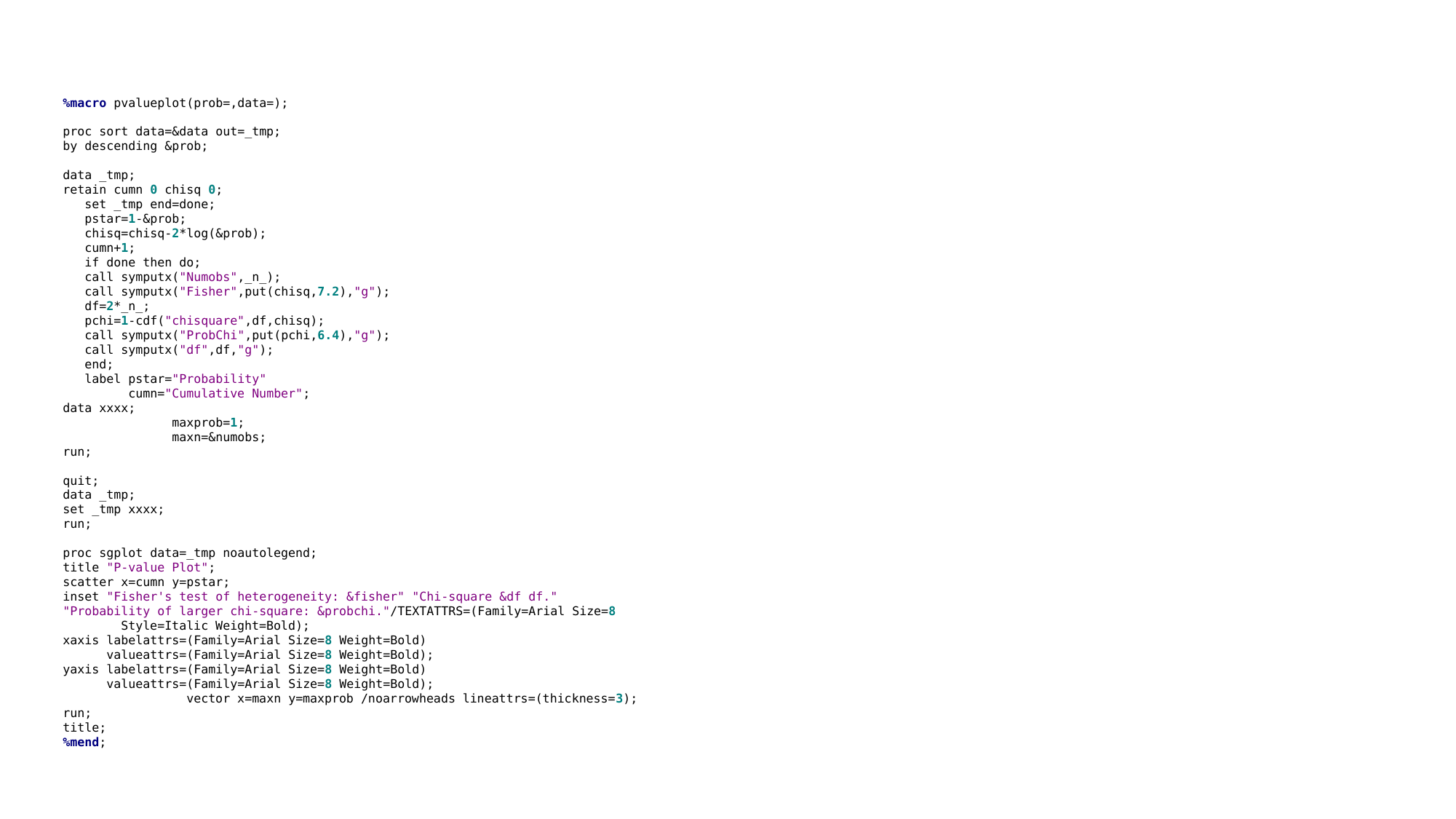

%macro pvalueplot(prob=,data=);

proc sort data=&data out=_tmp;
by descending &prob;

data _tmp;
retain cumn 0 chisq 0;
   set _tmp end=done;
   pstar=1-&prob;
   chisq=chisq-2*log(&prob);
   cumn+1;
   if done then do;
   call symputx("Numobs",_n_);
   call symputx("Fisher",put(chisq,7.2),"g");
   df=2*_n_;
   pchi=1-cdf("chisquare",df,chisq);
   call symputx("ProbChi",put(pchi,6.4),"g");
   call symputx("df",df,"g");
   end;
   label pstar="Probability"
         cumn="Cumulative Number";
data xxxx;
	maxprob=1;
	maxn=&numobs;
run;

quit;
data _tmp;
set _tmp xxxx;
run;

proc sgplot data=_tmp noautolegend;
title "P-value Plot";
scatter x=cumn y=pstar;
inset "Fisher's test of heterogeneity: &fisher" "Chi-square &df df."
"Probability of larger chi-square: &probchi."/TEXTATTRS=(Family=Arial Size=8
        Style=Italic Weight=Bold);
xaxis labelattrs=(Family=Arial Size=8 Weight=Bold)
      valueattrs=(Family=Arial Size=8 Weight=Bold);
yaxis labelattrs=(Family=Arial Size=8 Weight=Bold)
      valueattrs=(Family=Arial Size=8 Weight=Bold);
	  vector x=maxn y=maxprob /noarrowheads lineattrs=(thickness=3);
run;
title;
%mend;